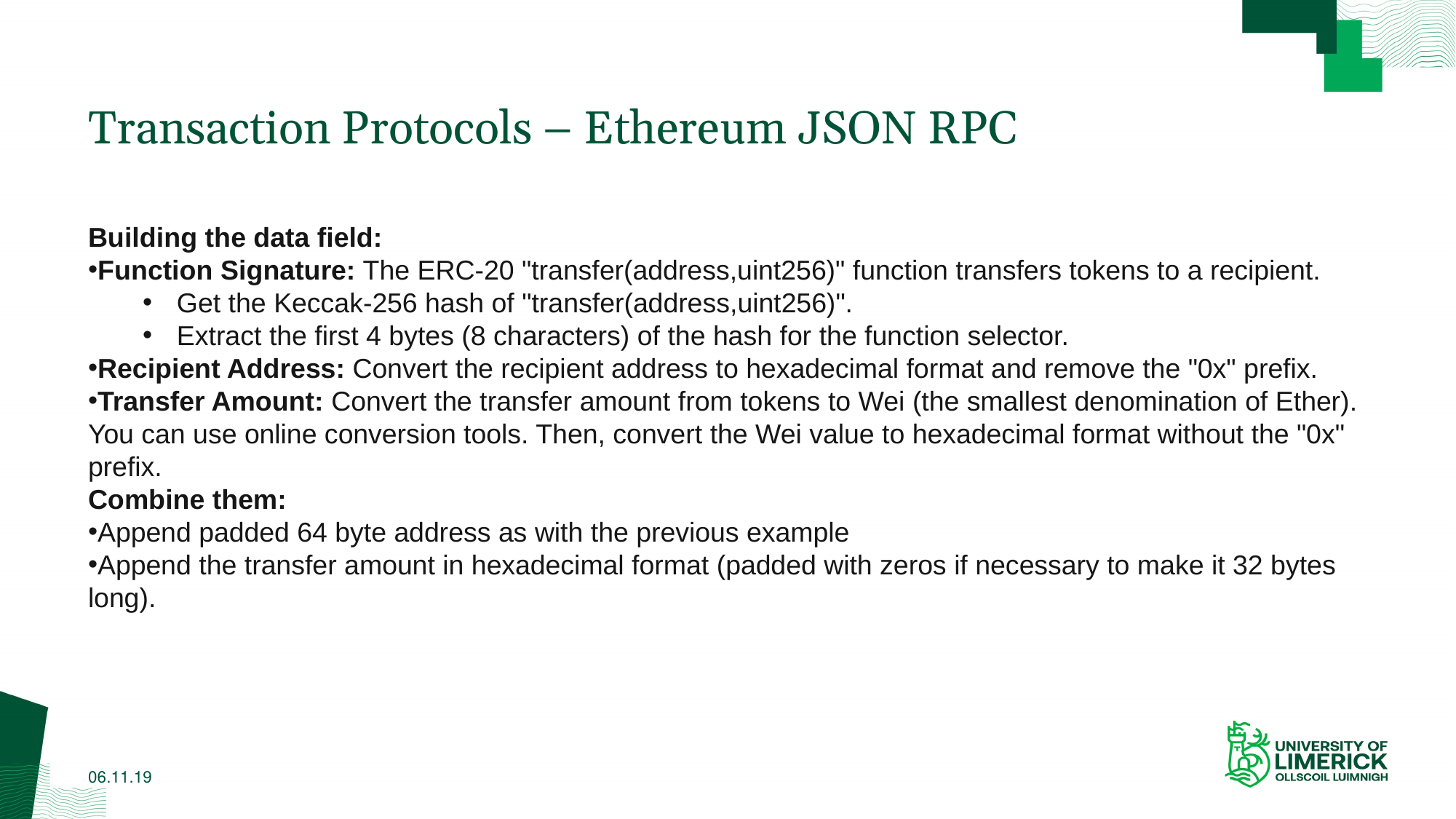

# Transaction Protocols – Ethereum JSON RPC
Building the data field:
Function Signature: The ERC-20 "transfer(address,uint256)" function transfers tokens to a recipient.
Get the Keccak-256 hash of "transfer(address,uint256)".
Extract the first 4 bytes (8 characters) of the hash for the function selector.
Recipient Address: Convert the recipient address to hexadecimal format and remove the "0x" prefix.
Transfer Amount: Convert the transfer amount from tokens to Wei (the smallest denomination of Ether). You can use online conversion tools. Then, convert the Wei value to hexadecimal format without the "0x" prefix.
Combine them:
Append padded 64 byte address as with the previous example
Append the transfer amount in hexadecimal format (padded with zeros if necessary to make it 32 bytes long).

06.11.19